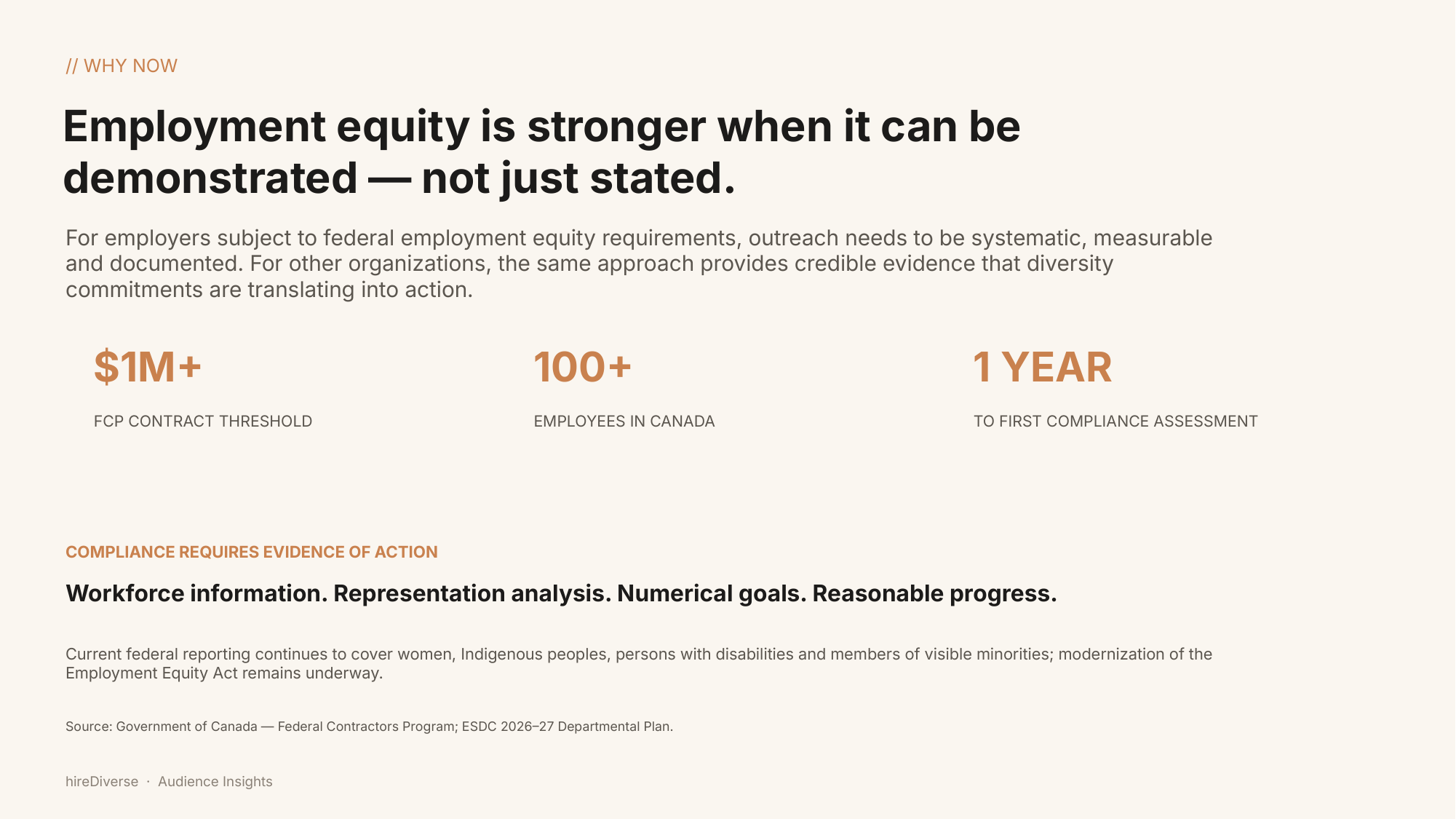

// WHY NOW
Employment equity is stronger when it can be demonstrated — not just stated.
For employers subject to federal employment equity requirements, outreach needs to be systematic, measurable and documented. For other organizations, the same approach provides credible evidence that diversity commitments are translating into action.

$1M+
100+
1 YEAR
FCP CONTRACT THRESHOLD
EMPLOYEES IN CANADA
TO FIRST COMPLIANCE ASSESSMENT
COMPLIANCE REQUIRES EVIDENCE OF ACTION
Workforce information. Representation analysis. Numerical goals. Reasonable progress.
Current federal reporting continues to cover women, Indigenous peoples, persons with disabilities and members of visible minorities; modernization of the Employment Equity Act remains underway.
Source: Government of Canada — Federal Contractors Program; ESDC 2026–27 Departmental Plan.
hireDiverse  ·  Audience Insights